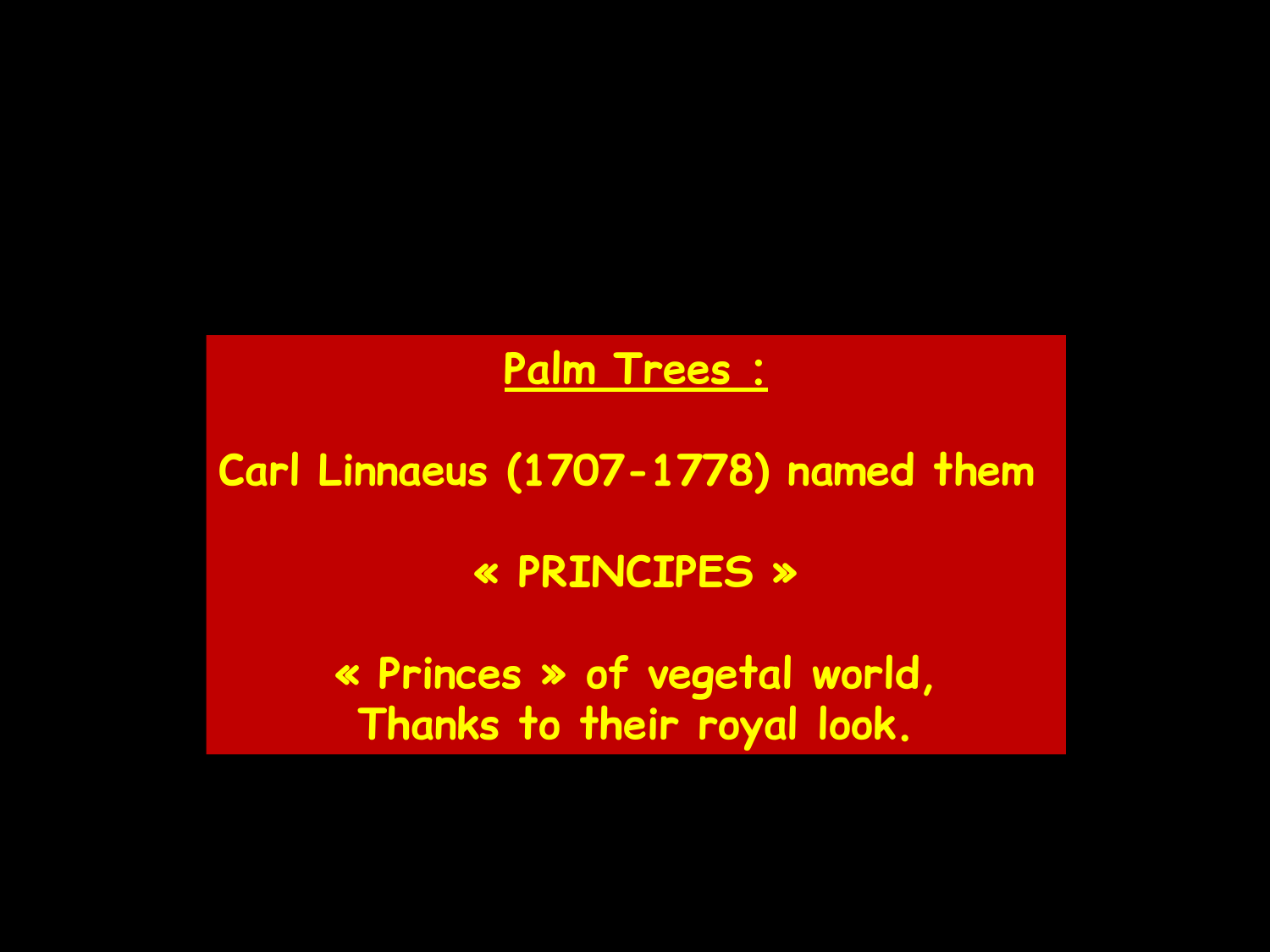

Palm Trees :

Carl Linnaeus (1707-1778) named them

« PRINCIPES »

« Princes » of vegetal world,
Thanks to their royal look.
4